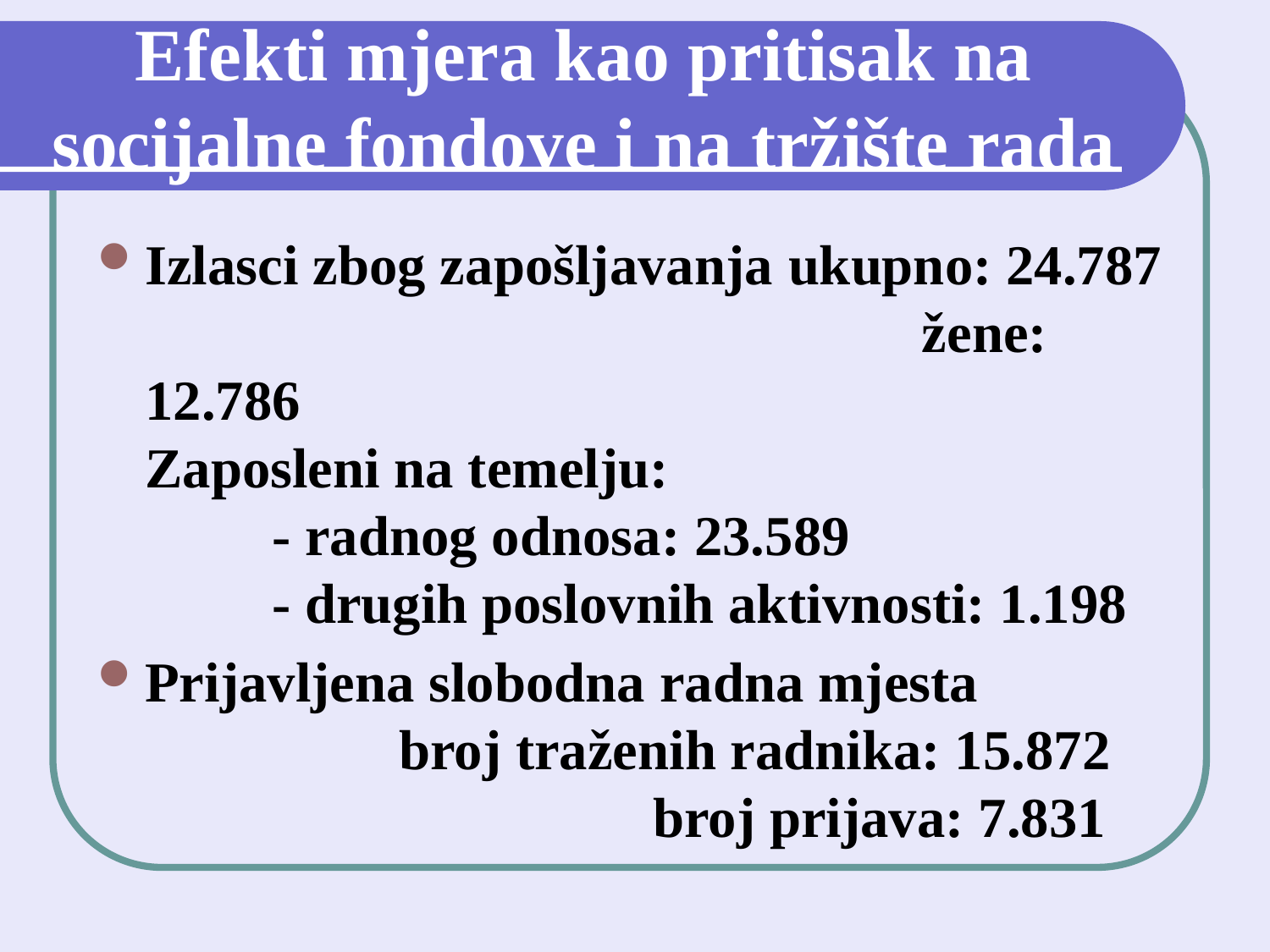

# Efekti mjera kao pritisak na socijalne fondove i na tržište rada
Izlasci zbog zapošljavanja ukupno: 24.787
					          žene: 12.786
Zaposleni na temelju:
	- radnog odnosa: 23.589
	- drugih poslovnih aktivnosti: 1.198
Prijavljena slobodna radna mjesta
		broj traženih radnika: 15.872
				broj prijava: 7.831